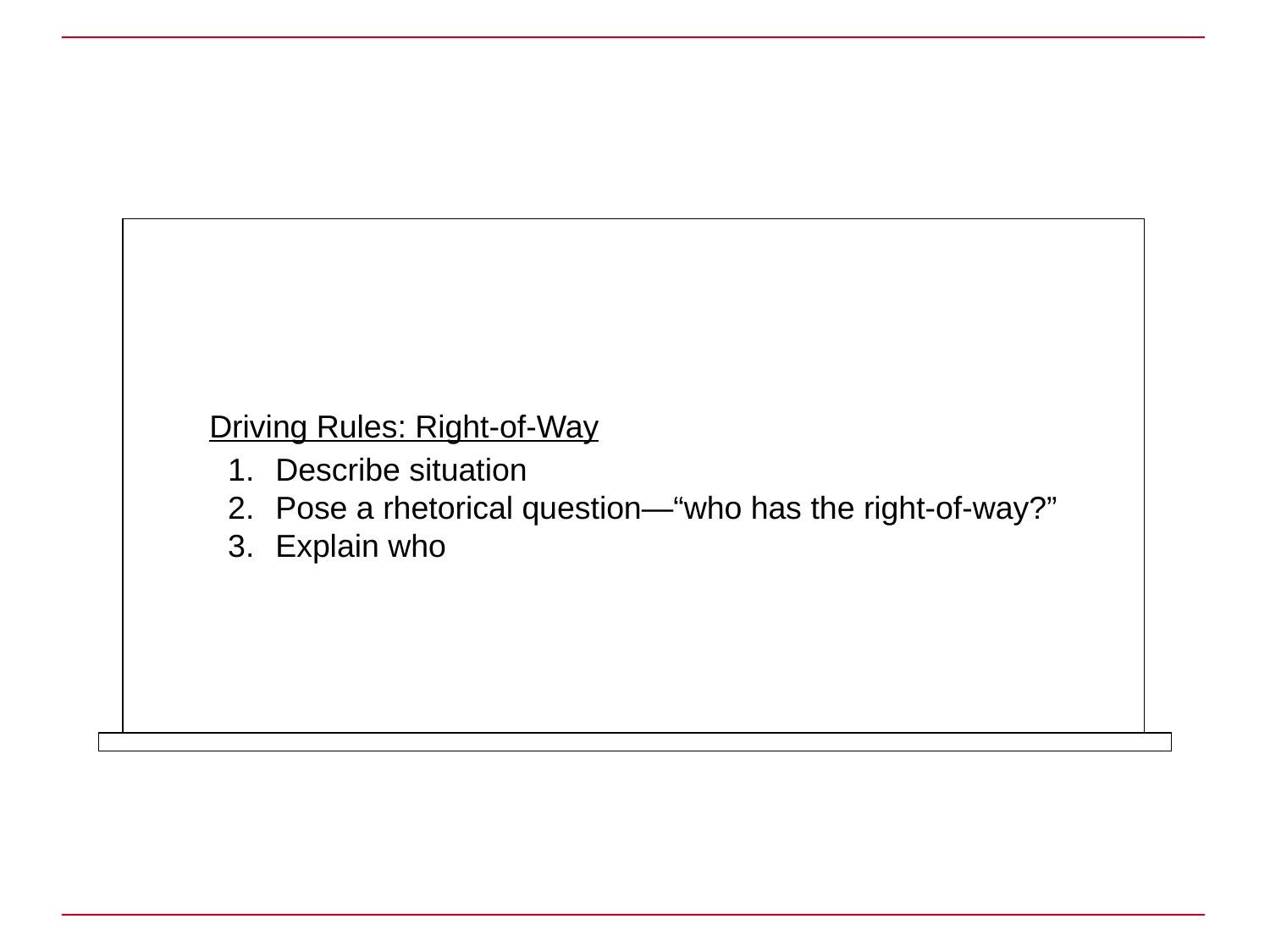

Driving Rules: Right-of-Way
Describe situation
Pose a rhetorical question—“who has the right-of-way?”
Explain who